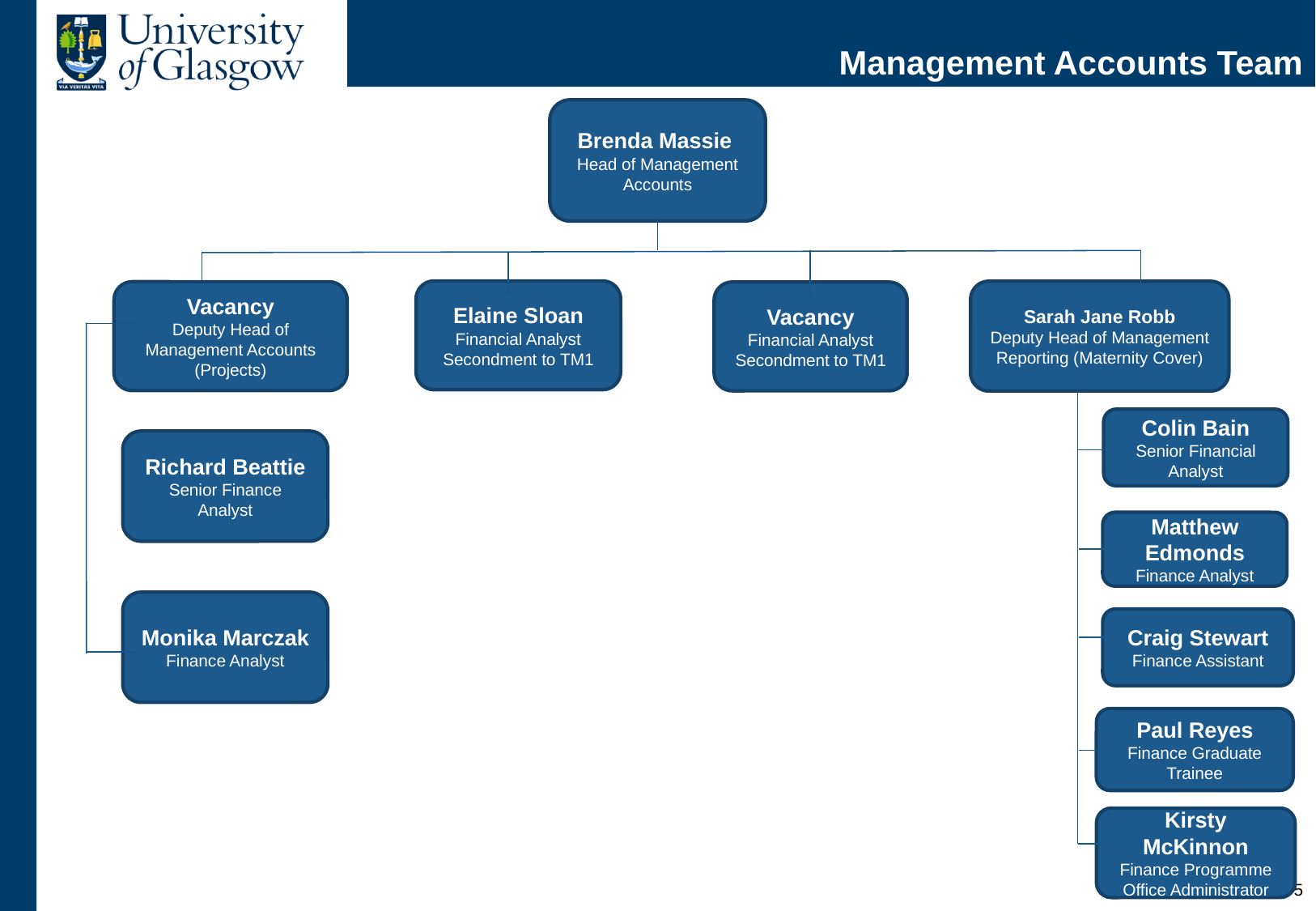

# Management Accounts Team
Brenda Massie
Head of Management Accounts
Elaine Sloan
Financial Analyst
Secondment to TM1
Sarah Jane Robb
Deputy Head of Management Reporting (Maternity Cover)
Vacancy
Deputy Head of Management Accounts (Projects)
Vacancy
Financial Analyst
Secondment to TM1
Colin Bain
Senior Financial Analyst
Richard Beattie
Senior Finance Analyst
Matthew Edmonds
Finance Analyst
Monika Marczak
Finance Analyst
Craig Stewart
Finance Assistant
Paul Reyes
Finance Graduate Trainee
Kirsty McKinnon
Finance Programme Office Administrator
5